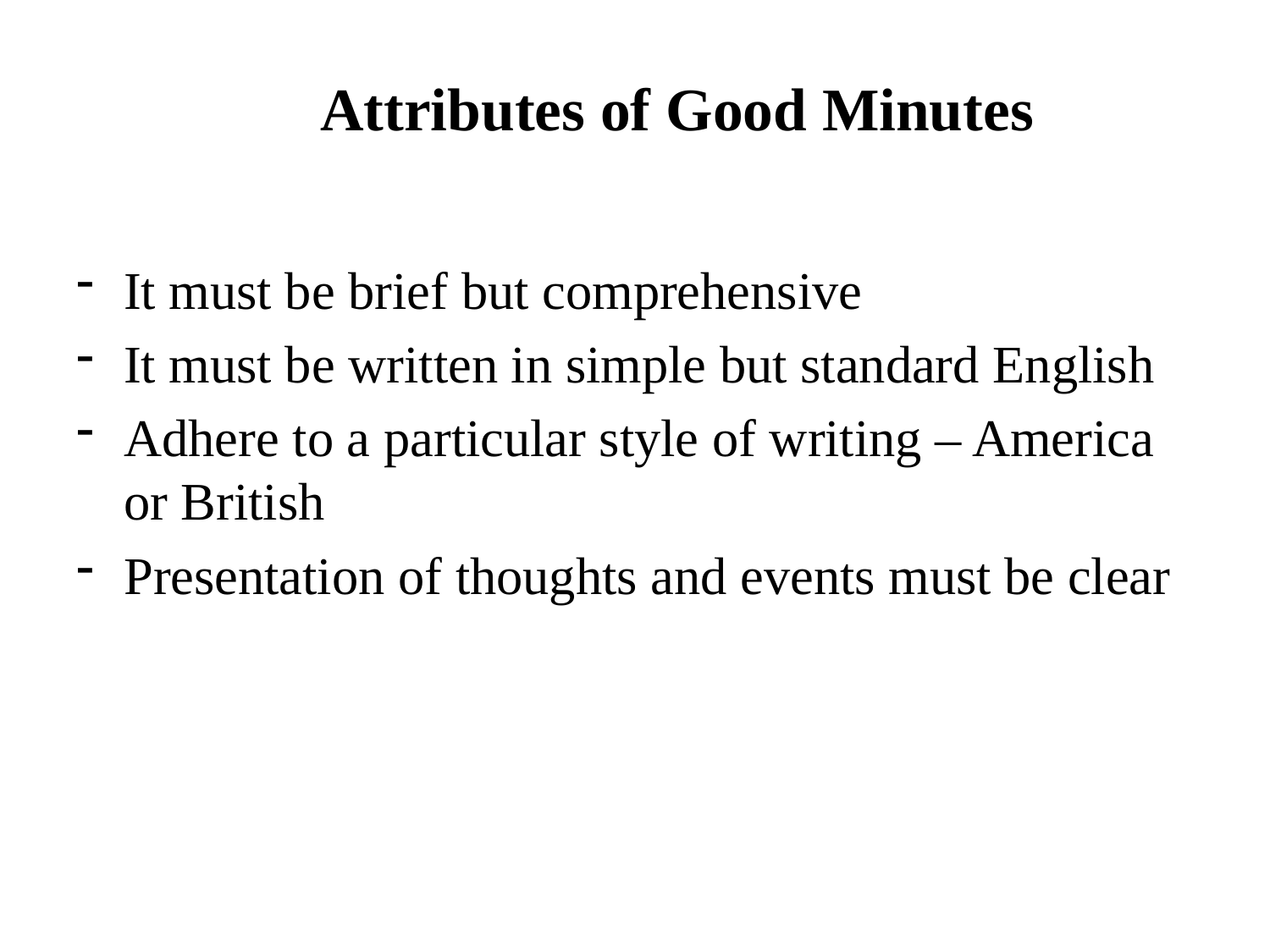

# Attributes of Good Minutes
It must be brief but comprehensive
It must be written in simple but standard English
Adhere to a particular style of writing – America or British
Presentation of thoughts and events must be clear